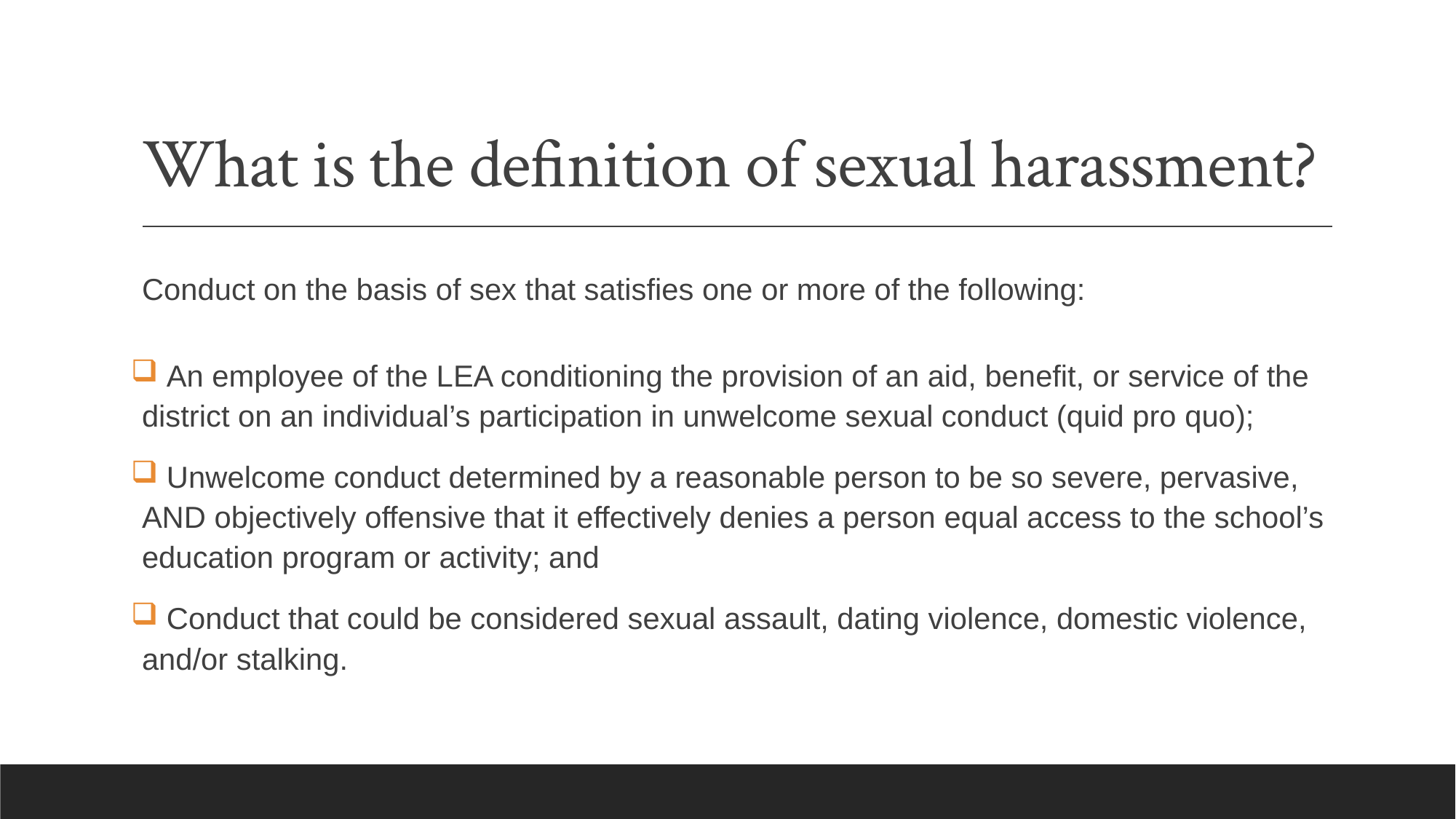

# What is the definition of sexual harassment?
Conduct on the basis of sex that satisfies one or more of the following:

 An employee of the LEA conditioning the provision of an aid, benefit, or service of the district on an individual’s participation in unwelcome sexual conduct (quid pro quo);
 Unwelcome conduct determined by a reasonable person to be so severe, pervasive, AND objectively offensive that it effectively denies a person equal access to the school’s education program or activity; and
 Conduct that could be considered sexual assault, dating violence, domestic violence, and/or stalking.